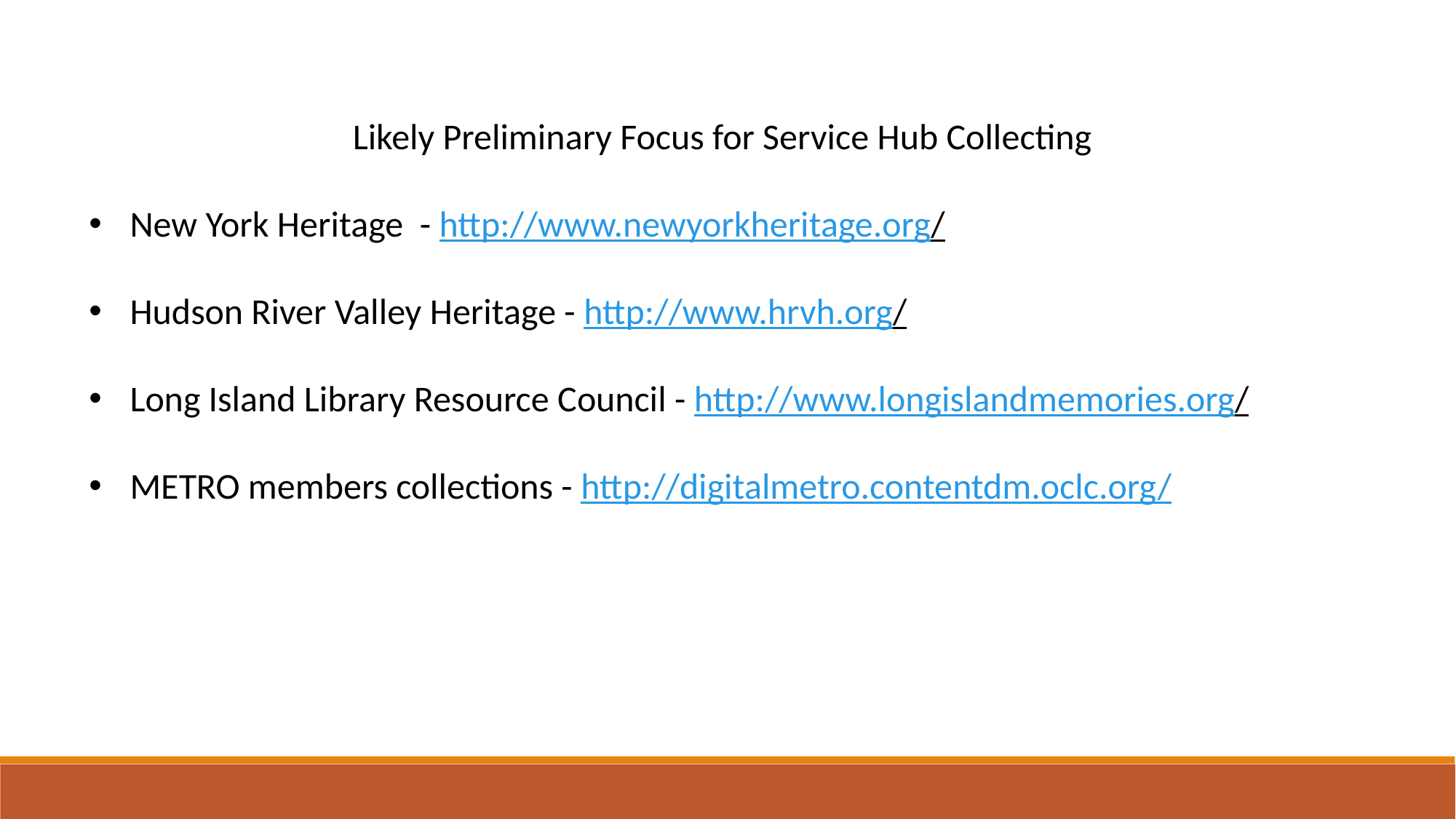

Likely Preliminary Focus for Service Hub Collecting
New York Heritage  - http://www.newyorkheritage.org/
Hudson River Valley Heritage - http://www.hrvh.org/
Long Island Library Resource Council - http://www.longislandmemories.org/
METRO members collections - http://digitalmetro.contentdm.oclc.org/